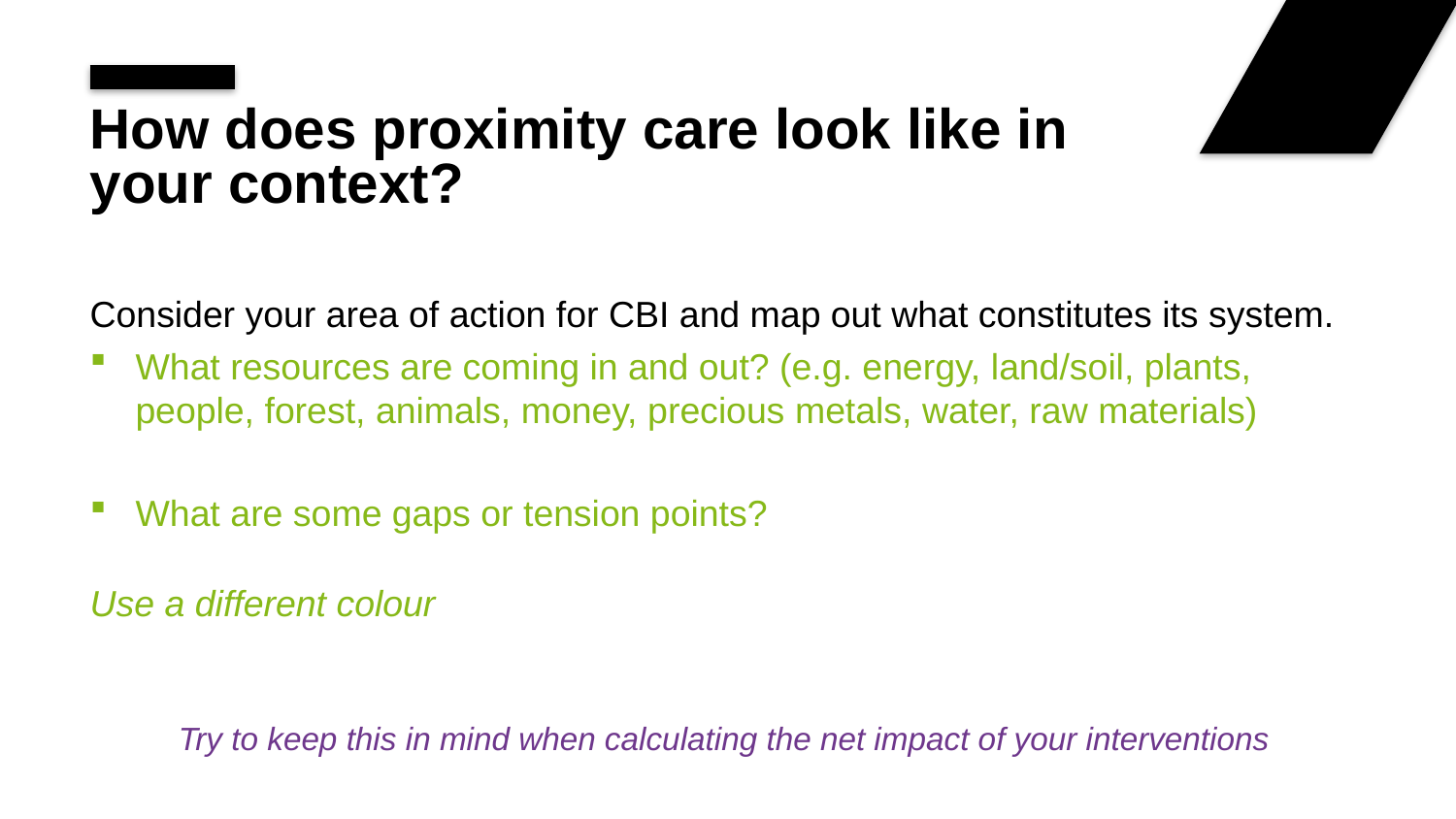

# How does proximity care look like in your context?

Consider your area of action for CBI and map out what constitutes its system.
What resources are coming in and out? (e.g. energy, land/soil, plants, people, forest, animals, money, precious metals, water, raw materials)

What are some gaps or tension points?
Use a different colour

Try to keep this in mind when calculating the net impact of your interventions